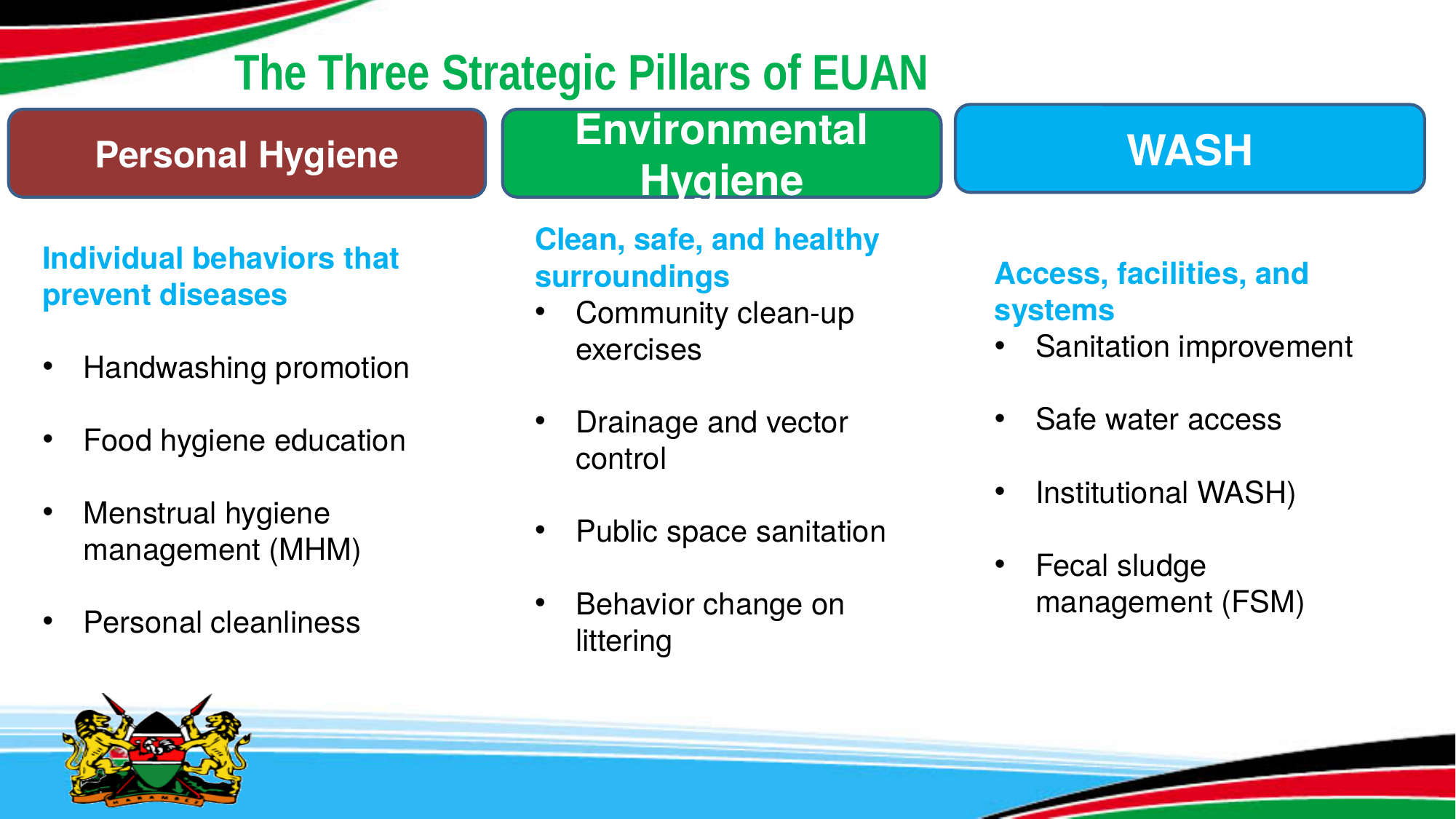

# The Three Strategic Pillars of EUAN
WASH
Access, facilities, and systems
Sanitation improvement

Safe water access

Institutional WASH)

Fecal sludge management (FSM)
Personal Hygiene

Individual behaviors that prevent diseases

Handwashing promotion

Food hygiene education

Menstrual hygiene management (MHM)

Personal cleanliness

Environmental Hygiene
Clean, safe, and healthy surroundings
Community clean-up exercises

Drainage and vector control

Public space sanitation

Behavior change on littering